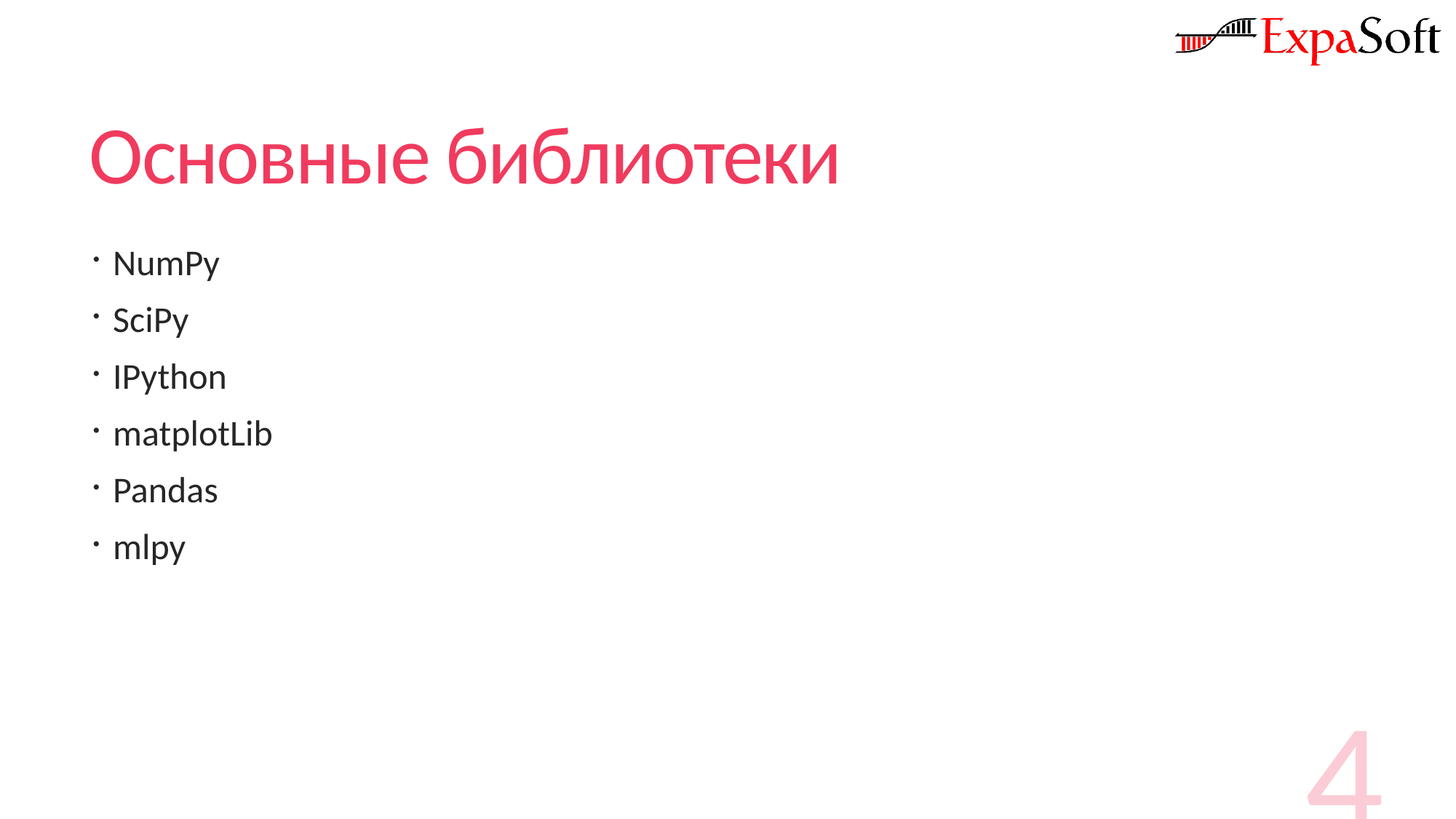

# Основные библиотеки
NumPy
SciPy
IPython
matplotLib
Pandas
mlpy

4